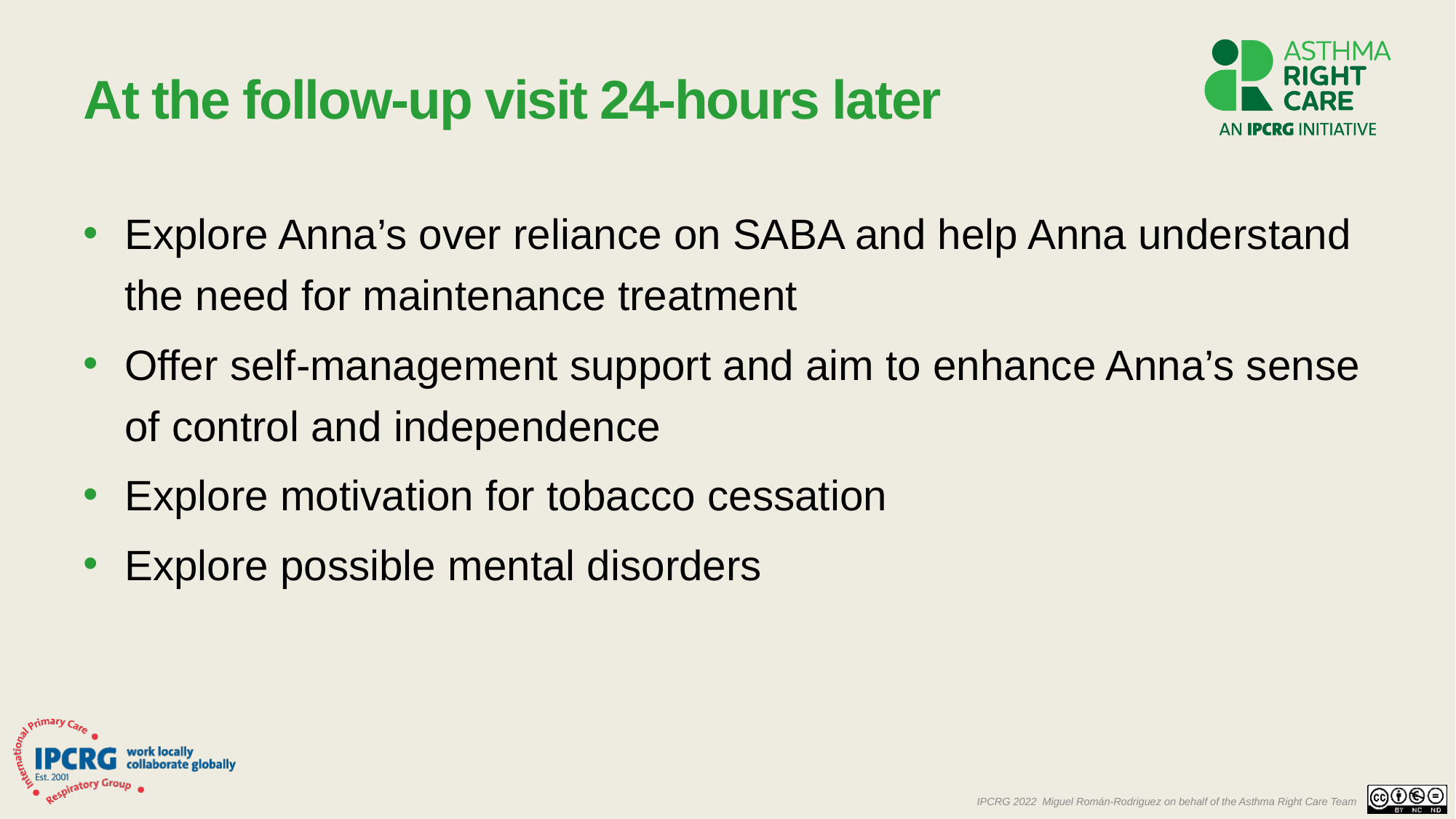

# At the follow-up visit 24-hours later
Explore Anna’s over reliance on SABA and help Anna understand the need for maintenance treatment
Offer self-management support and aim to enhance Anna’s sense of control and independence
Explore motivation for tobacco cessation
Explore possible mental disorders